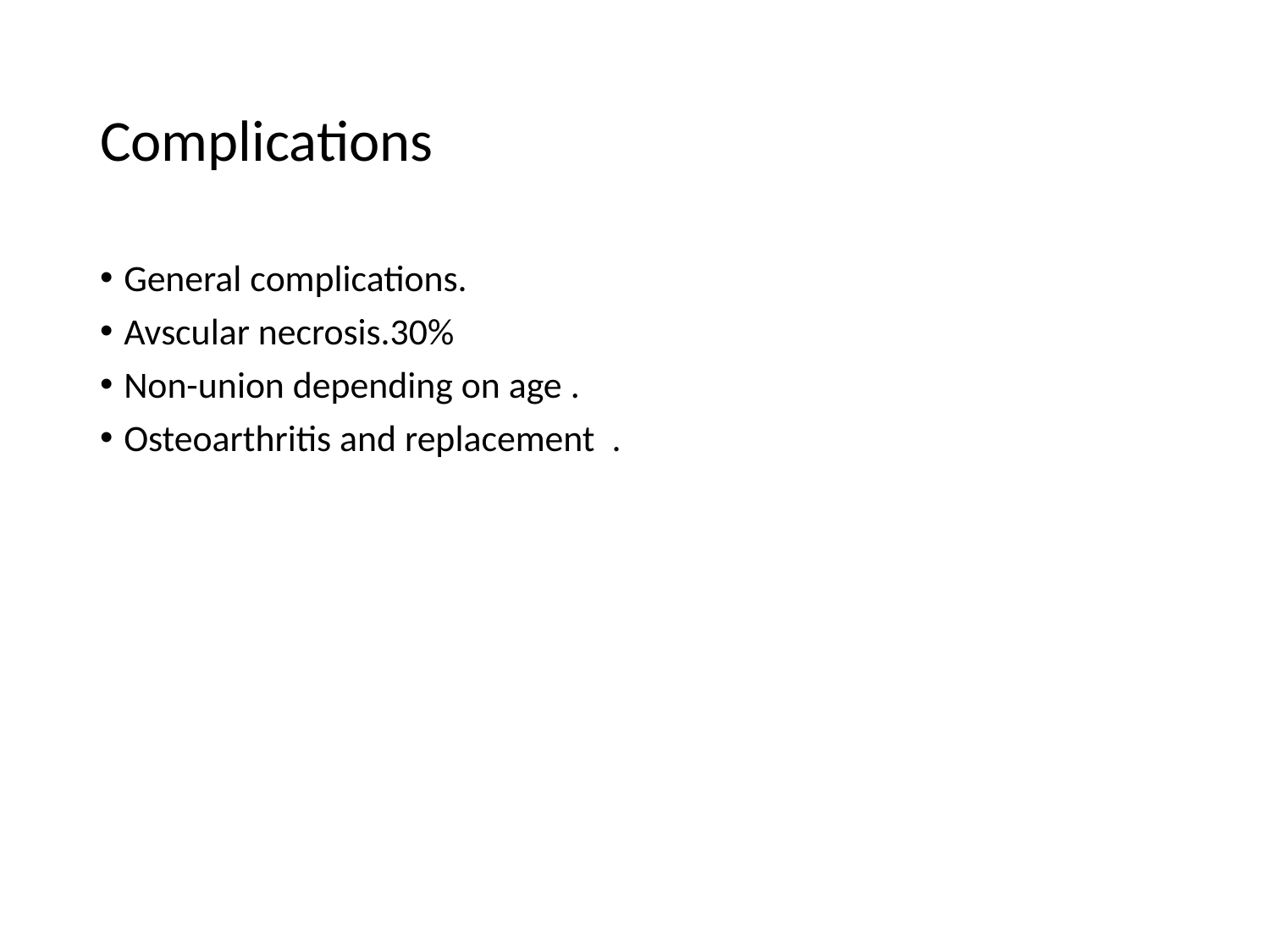

# Complications
General complications.
Avscular necrosis.30%
Non-union depending on age .
Osteoarthritis and replacement  .